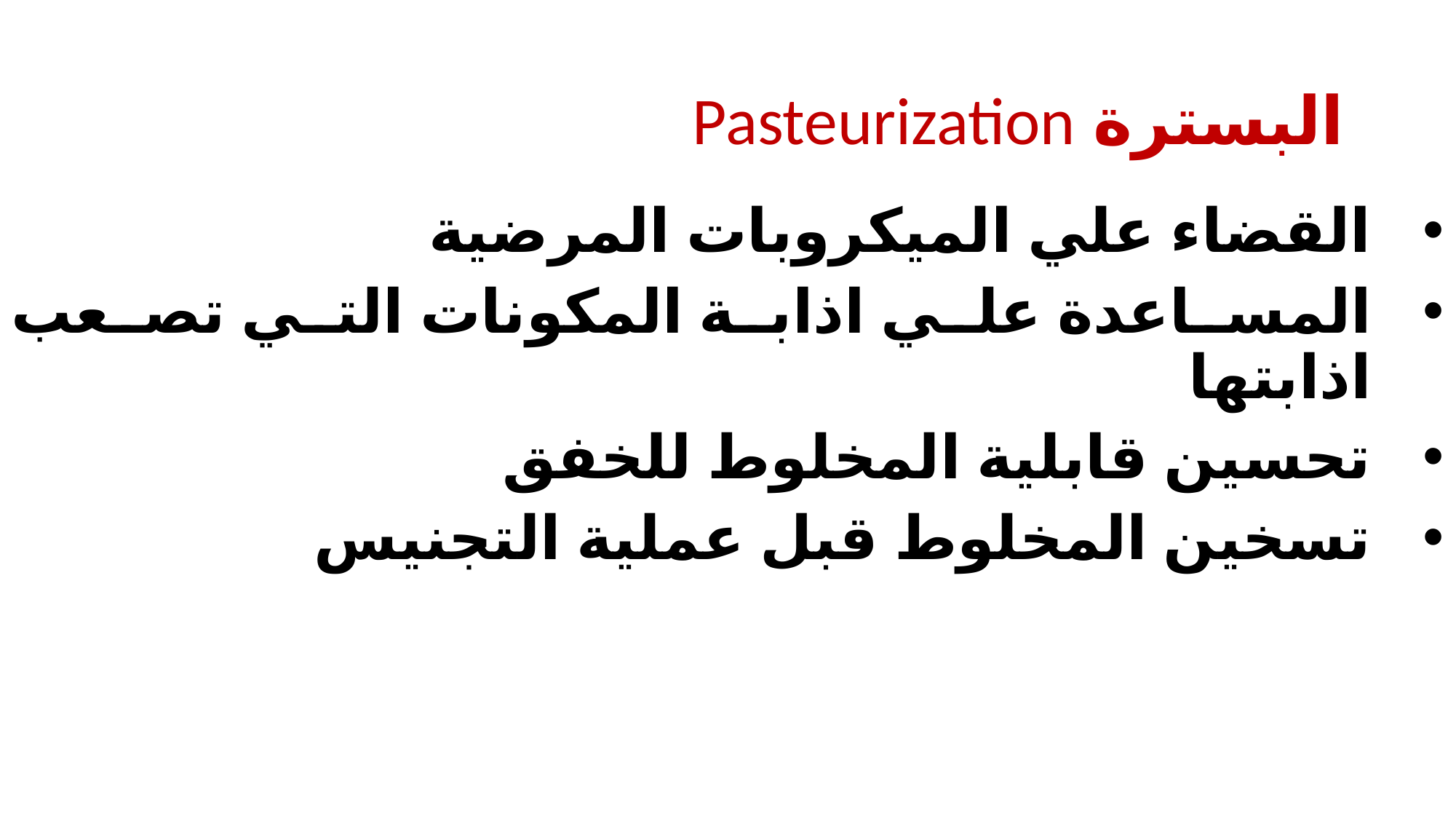

# البسترة Pasteurization
القضاء علي الميكروبات المرضية
المساعدة علي اذابة المكونات التي تصعب اذابتها
تحسين قابلية المخلوط للخفق
تسخين المخلوط قبل عملية التجنيس